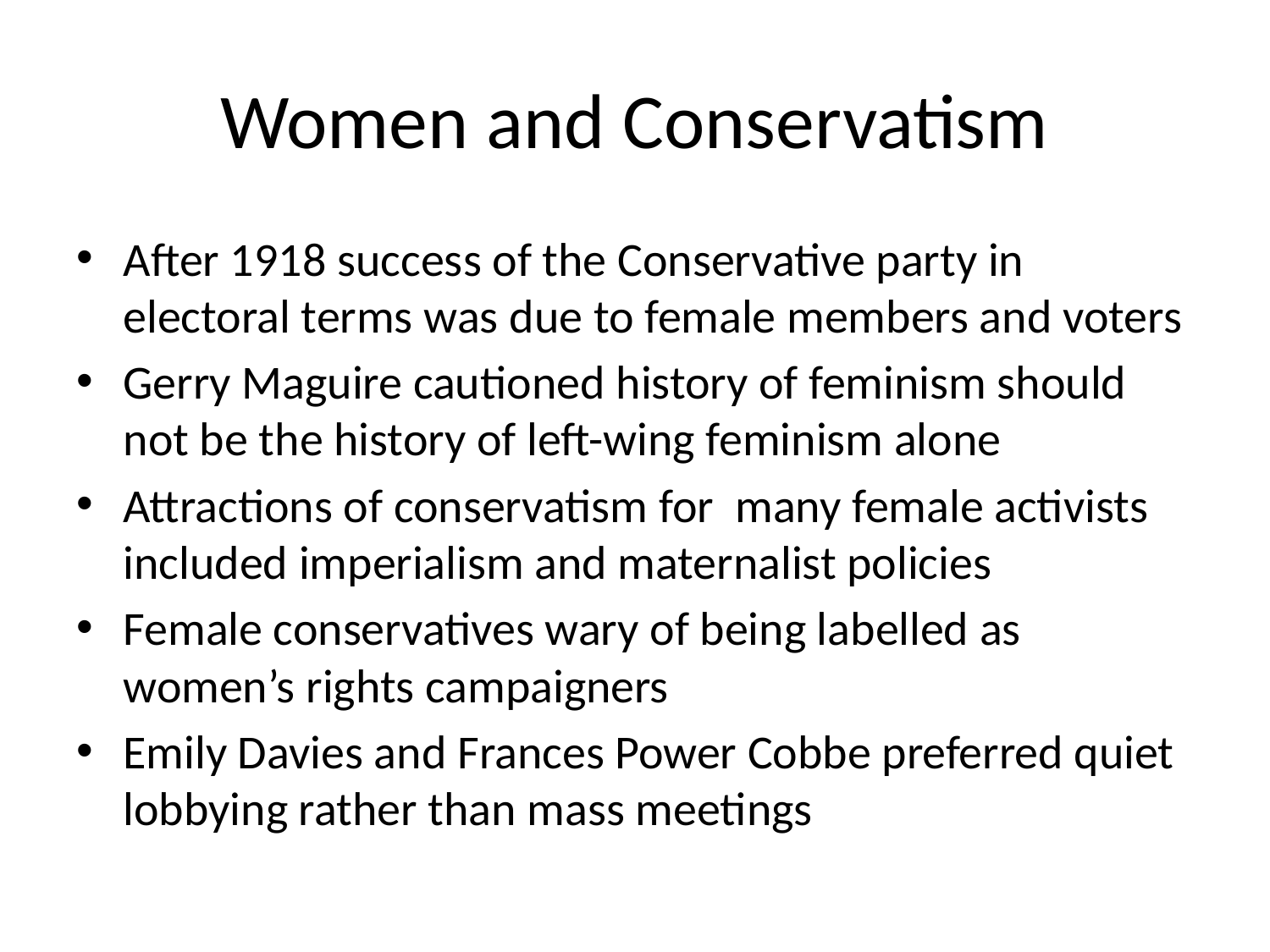

# Women and Conservatism
After 1918 success of the Conservative party in electoral terms was due to female members and voters
Gerry Maguire cautioned history of feminism should not be the history of left-wing feminism alone
Attractions of conservatism for  many female activists included imperialism and maternalist policies
Female conservatives wary of being labelled as women’s rights campaigners
Emily Davies and Frances Power Cobbe preferred quiet lobbying rather than mass meetings